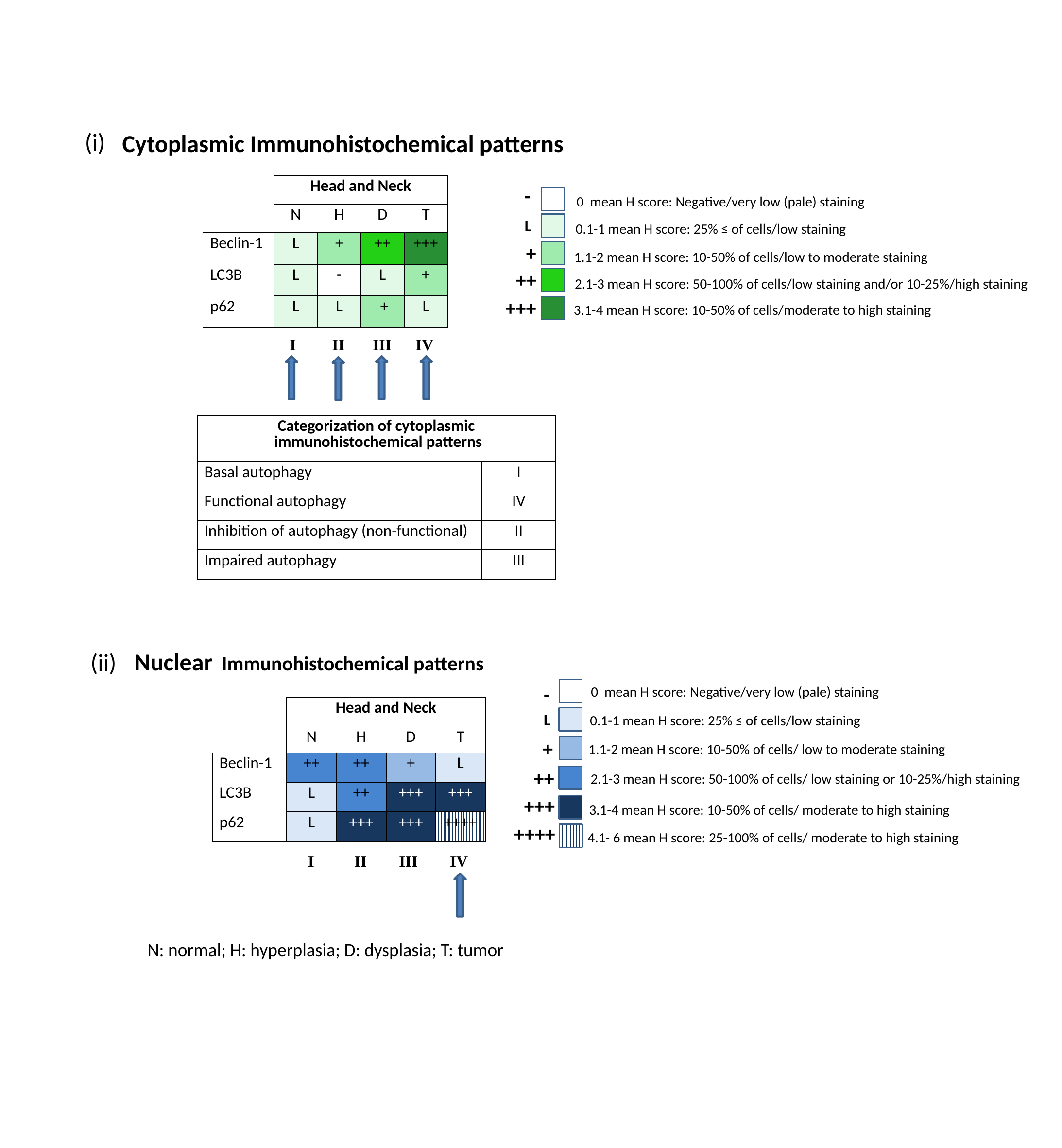

(i)
Cytoplasmic Immunohistochemical patterns
|  | Head and Neck |  |  |  |
| --- | --- | --- | --- | --- |
|  | N | H | D | T |
| Beclin-1 | L | + | ++ | +++ |
| LC3B | L | - | L | + |
| p62 | L | L | + | L |
-

0  mean H score: Negative/very low (pale) staining
L

0.1-1 mean H score: 25% ≤ of cells/low staining
+

1.1-2 mean H score: 10-50% of cells/low to moderate staining
++

2.1-3 mean H score: 50-100% of cells/low staining and/or 10-25%/high staining
+++

3.1-4 mean H score: 10-50% of cells/moderate to high staining
I         II       III      IV

| Categorization of cytoplasmic immunohistochemical patterns |  |
| --- | --- |
| Basal autophagy | I |
| Functional autophagy | IV |
| Inhibition of autophagy (non-functional) | II |
| Impaired autophagy | III |
Nuclear  Immunohistochemical patterns
(ii)
-
0  mean H score: Negative/very low (pale) staining

|  | Head and Neck |  |  |  |
| --- | --- | --- | --- | --- |
|  | N | H | D | T |
| Beclin-1 | ++ | ++ | + | L |
| LC3B | L | ++ | +++ | +++ |
| p62 | L | +++ | +++ | ++++ |
L

0.1-1 mean H score: 25% ≤ of cells/low staining
+
1.1-2 mean H score: 10-50% of cells/ low to moderate staining

++
2.1-3 mean H score: 50-100% of cells/ low staining or 10-25%/high staining

+++

3.1-4 mean H score: 10-50% of cells/ moderate to high staining
++++

4.1- 6 mean H score: 25-100% of cells/ moderate to high staining
I          II        III        IV

N: normal; H: hyperplasia; D: dysplasia; T: tumor